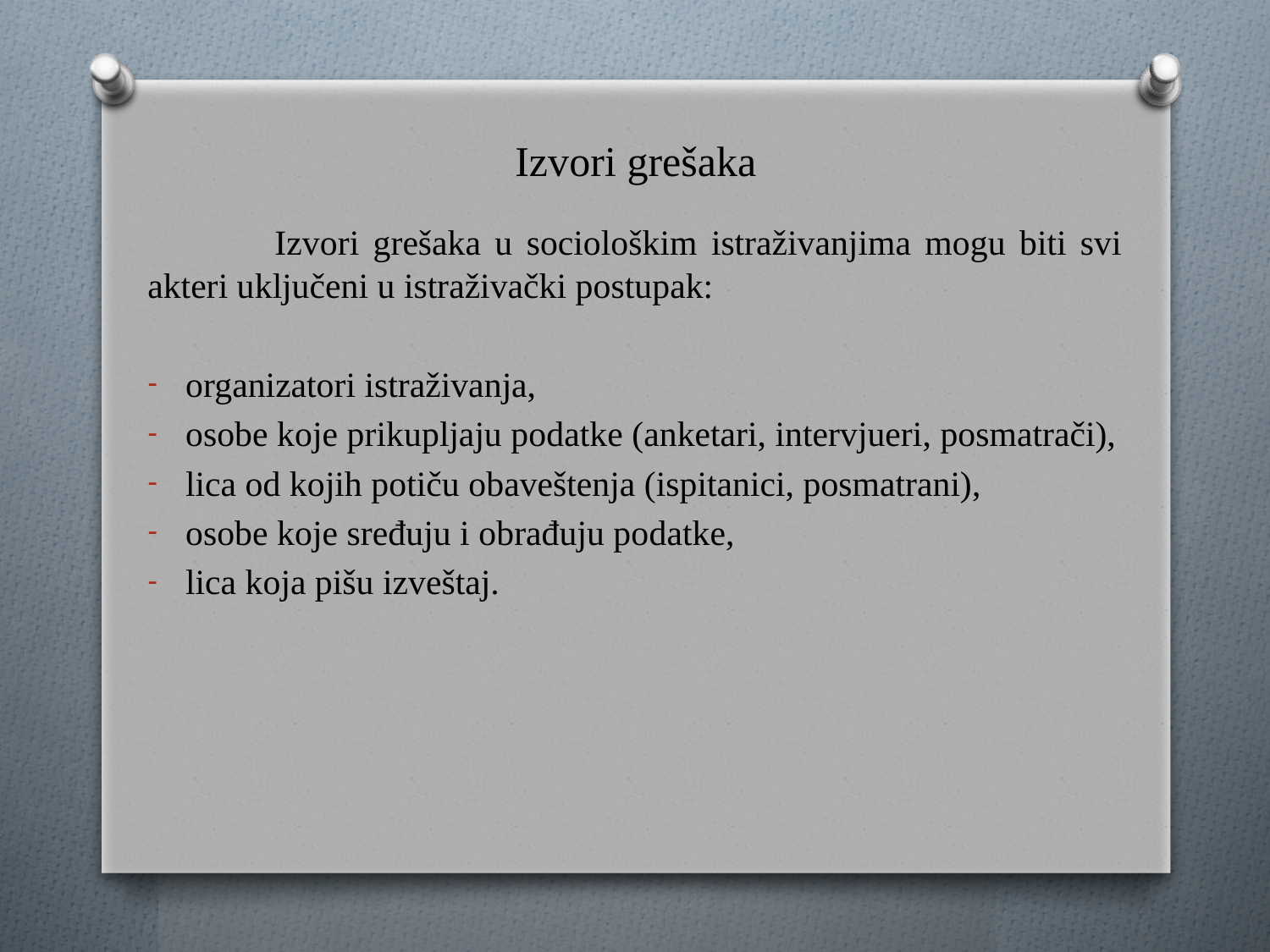

# Izvori grešaka
	Izvori grešaka u sociološkim istraživanjima mogu biti svi akteri uključeni u istraživački postupak:

organizatori istraživanja,
osobe koje prikupljaju podatke (anketari, intervjueri, posmatrači),
lica od kojih potiču obaveštenja (ispitanici, posmatrani),
osobe koje sređuju i obrađuju podatke,
lica koja pišu izveštaj.